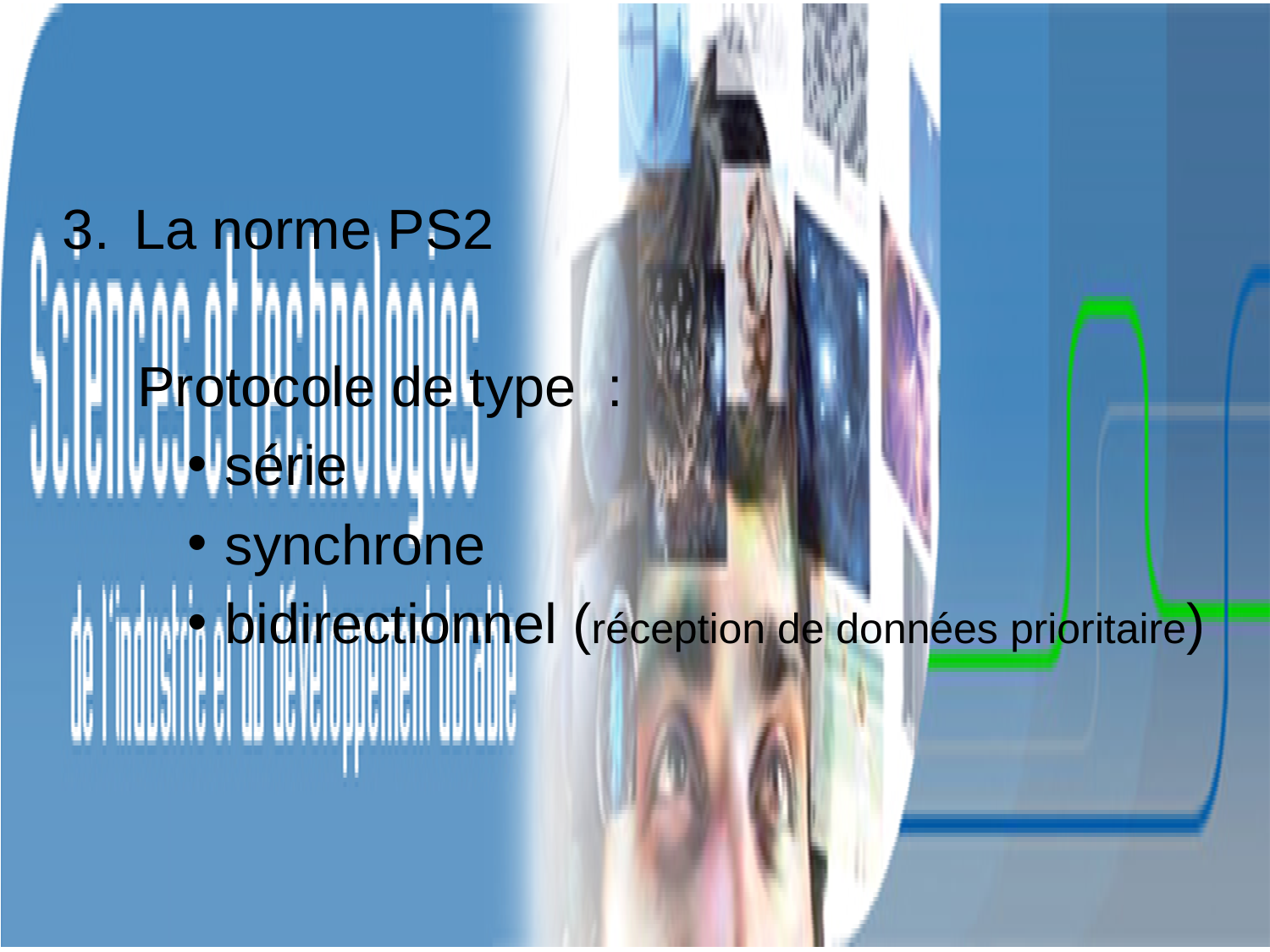

La norme PS2

Protocole de type  :
série
synchrone
bidirectionnel (réception de données prioritaire)